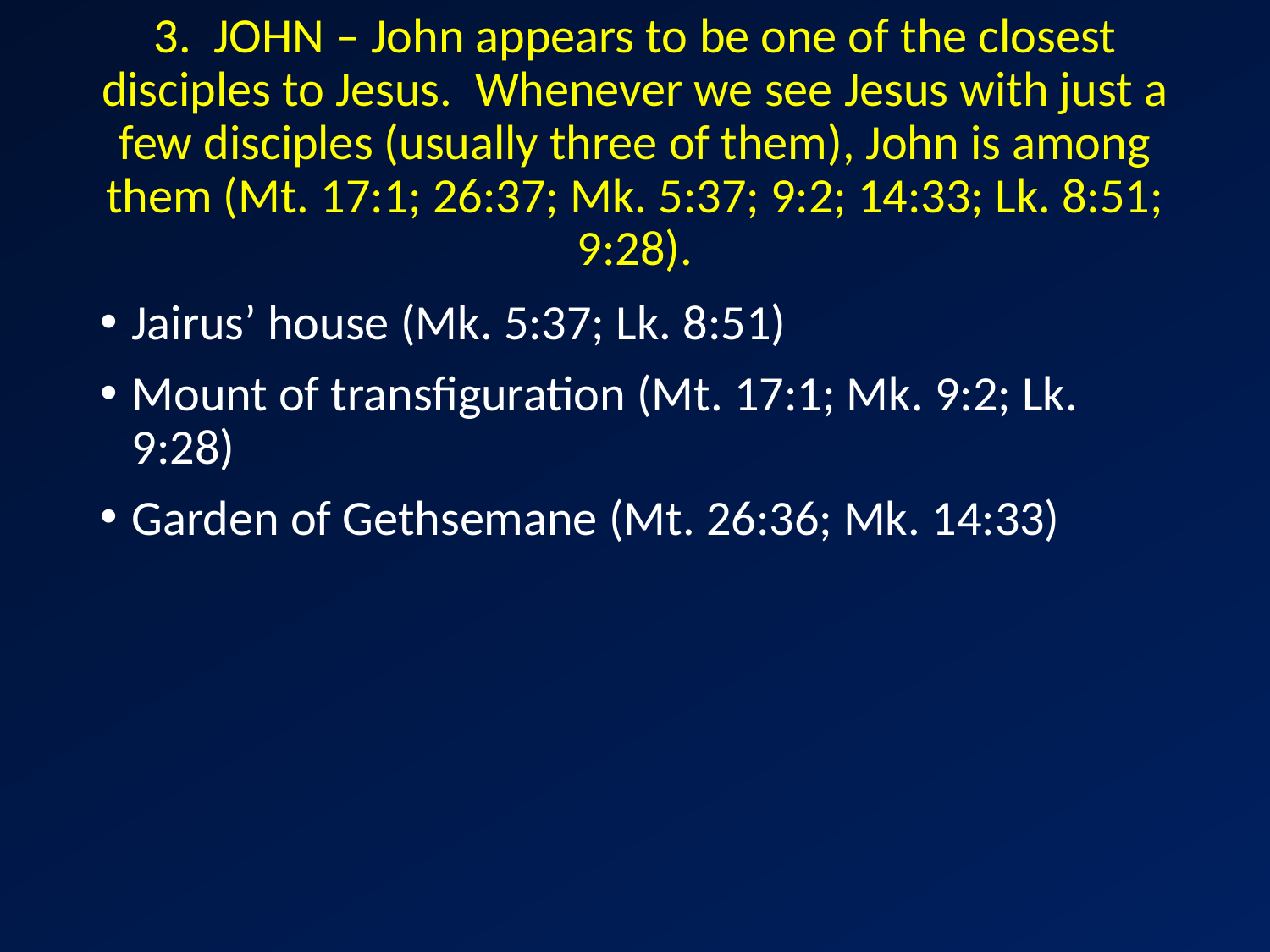

# 3.  JOHN – John appears to be one of the closest disciples to Jesus.  Whenever we see Jesus with just a few disciples (usually three of them), John is among them (Mt. 17:1; 26:37; Mk. 5:37; 9:2; 14:33; Lk. 8:51; 9:28).
Jairus’ house (Mk. 5:37; Lk. 8:51)
Mount of transfiguration (Mt. 17:1; Mk. 9:2; Lk. 9:28)
Garden of Gethsemane (Mt. 26:36; Mk. 14:33)